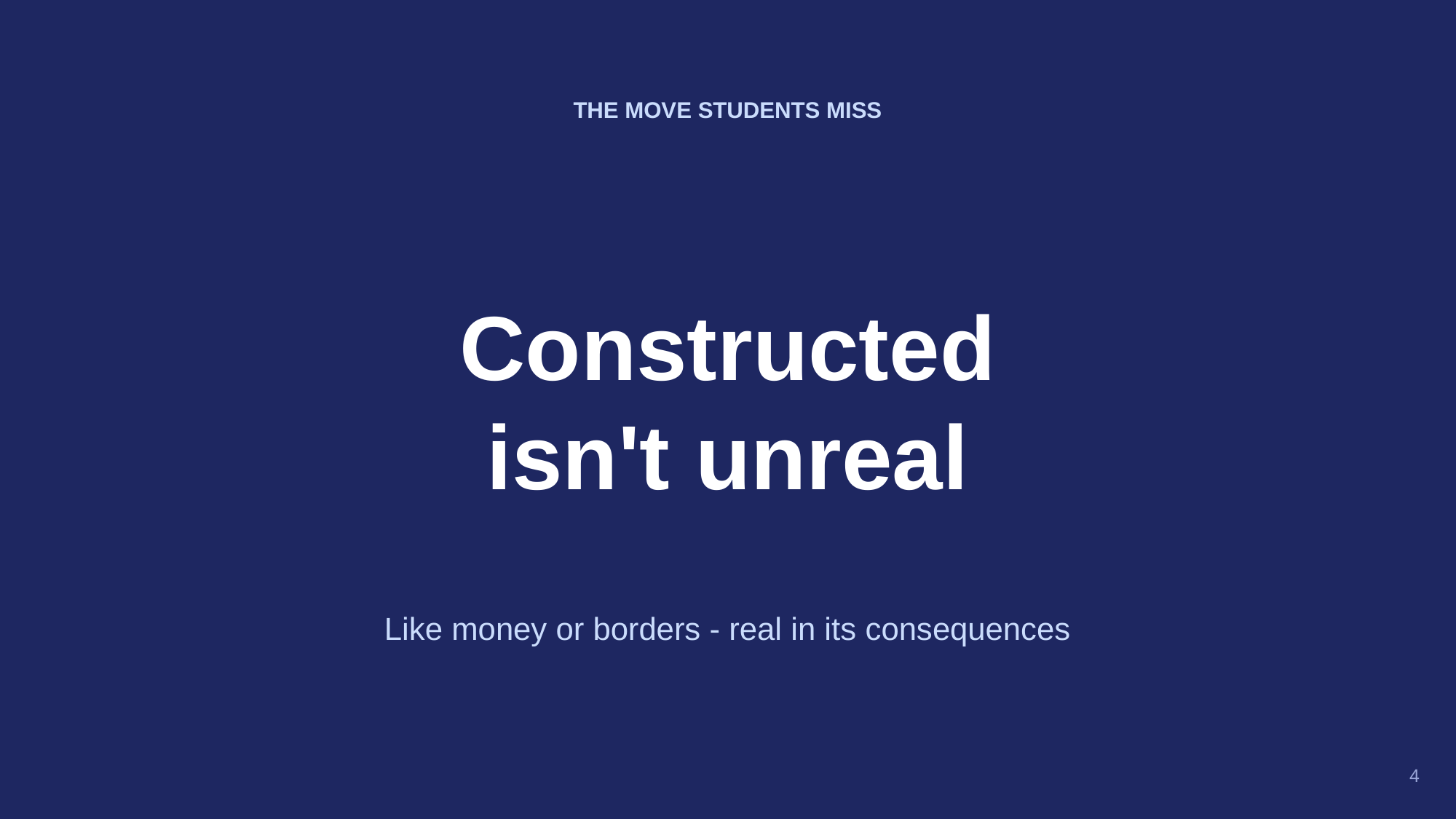

THE MOVE STUDENTS MISS
Constructed
isn't unreal
Like money or borders - real in its consequences
4